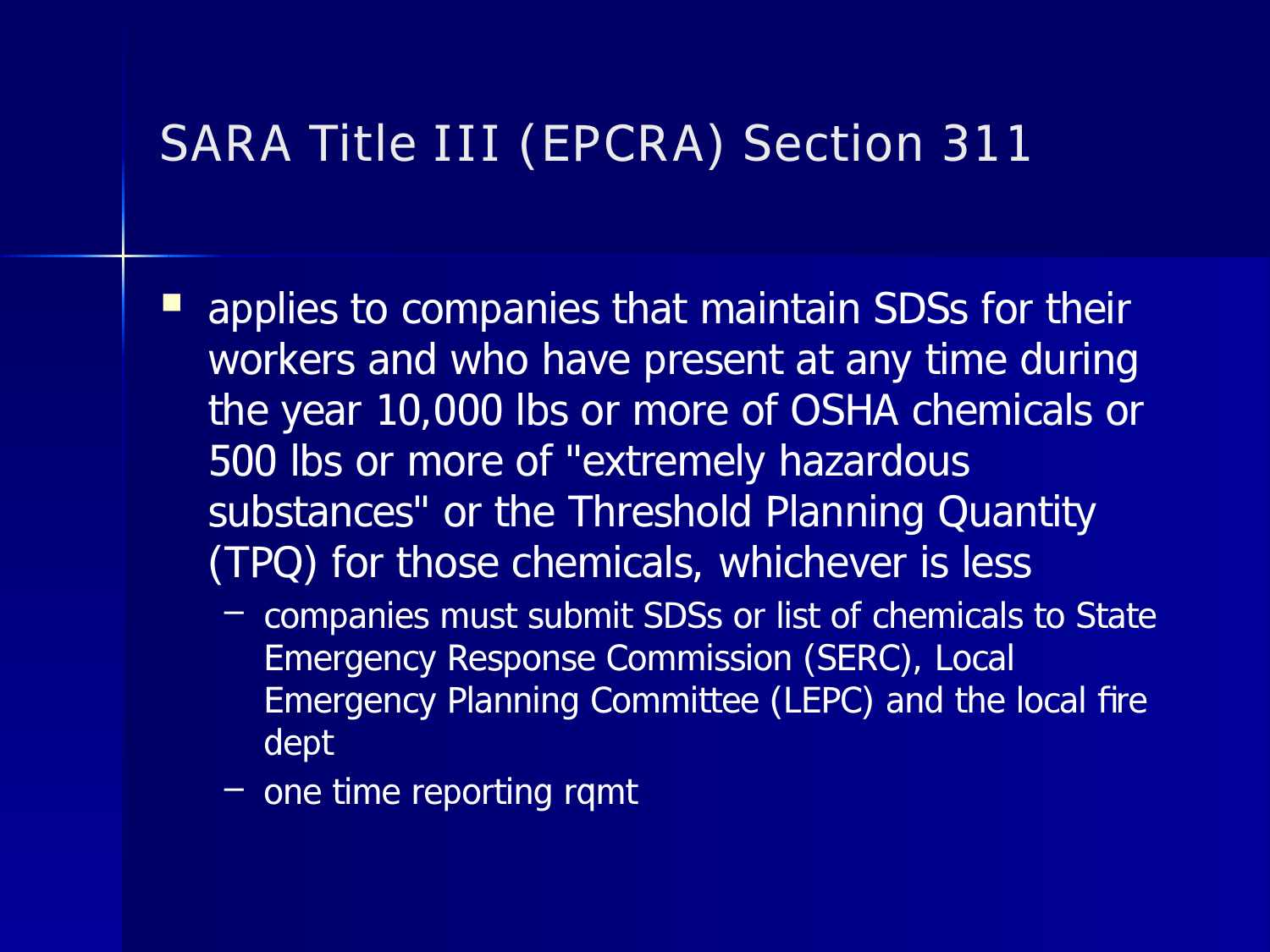

# SARA Title III (EPCRA) Section 311
applies to companies that maintain SDSs for their workers and who have present at any time during the year 10,000 lbs or more of OSHA chemicals or 500 lbs or more of "extremely hazardous substances" or the Threshold Planning Quantity (TPQ) for those chemicals, whichever is less
companies must submit SDSs or list of chemicals to State Emergency Response Commission (SERC), Local Emergency Planning Committee (LEPC) and the local fire dept
one time reporting rqmt